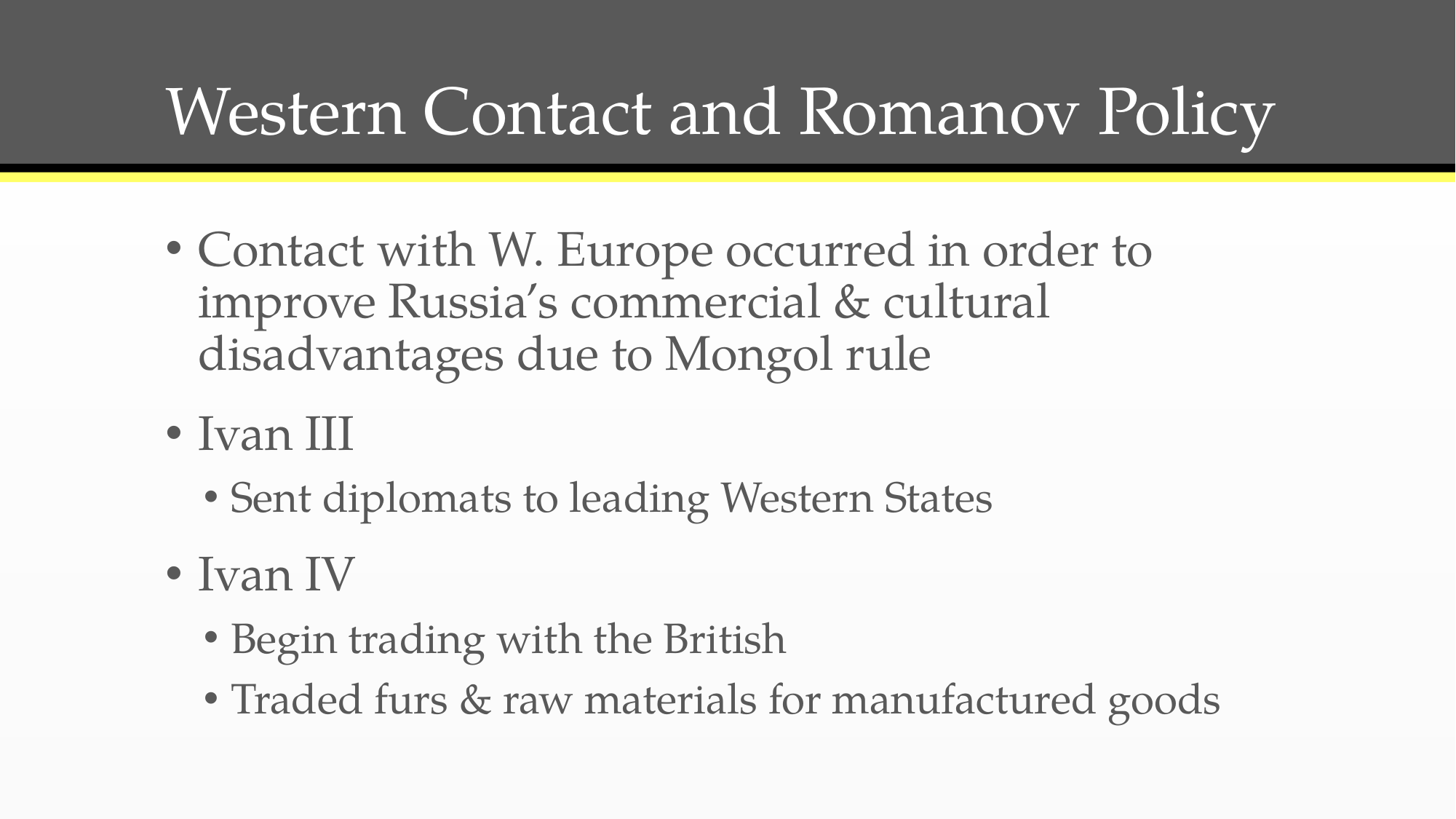

# Western Contact and Romanov Policy
Contact with W. Europe occurred in order to improve Russia’s commercial & cultural disadvantages due to Mongol rule
Ivan III
Sent diplomats to leading Western States
Ivan IV
Begin trading with the British
Traded furs & raw materials for manufactured goods